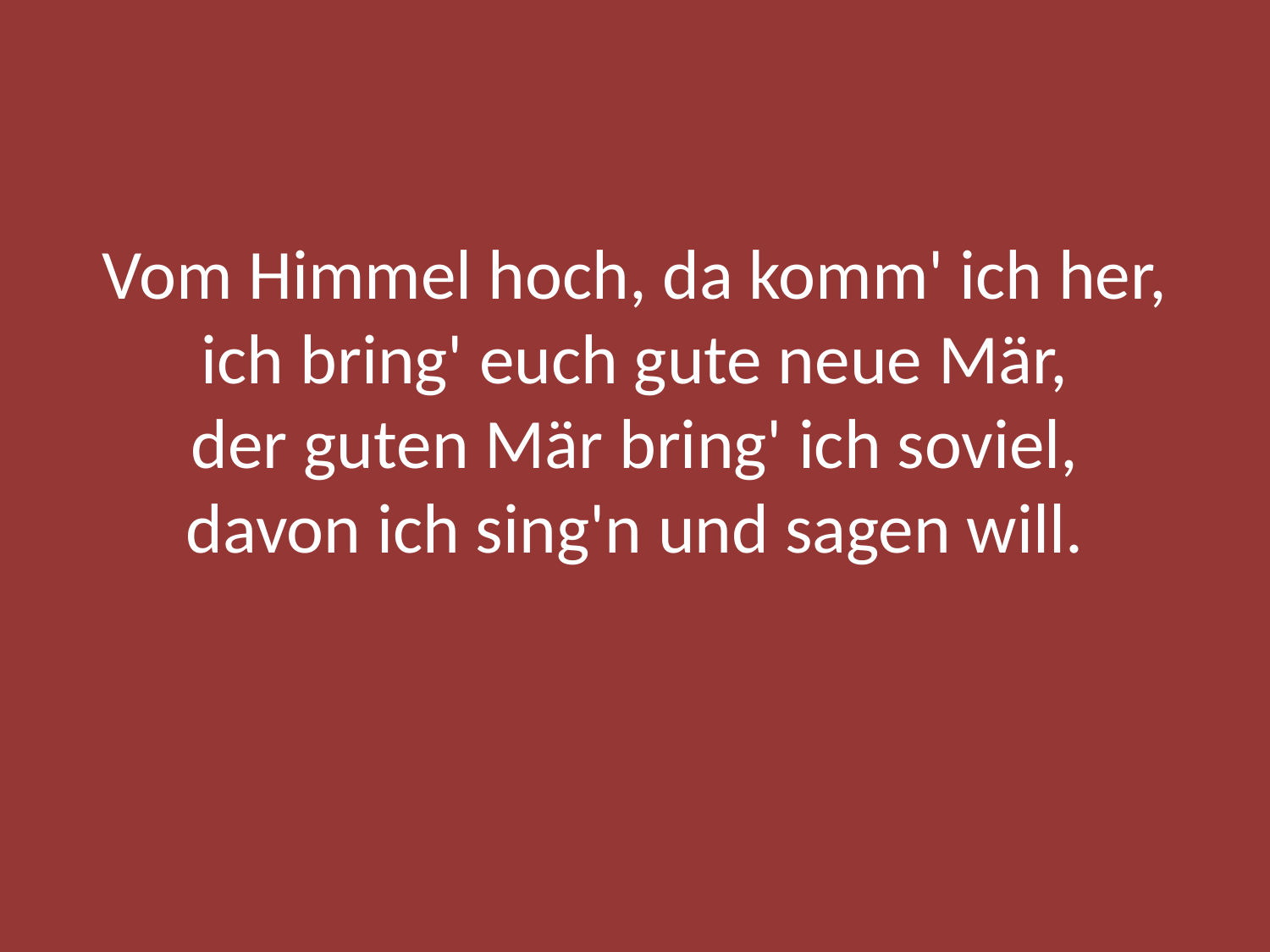

#
Vom Himmel hoch, da komm' ich her,
ich bring' euch gute neue Mär,
der guten Mär bring' ich soviel,
davon ich sing'n und sagen will.